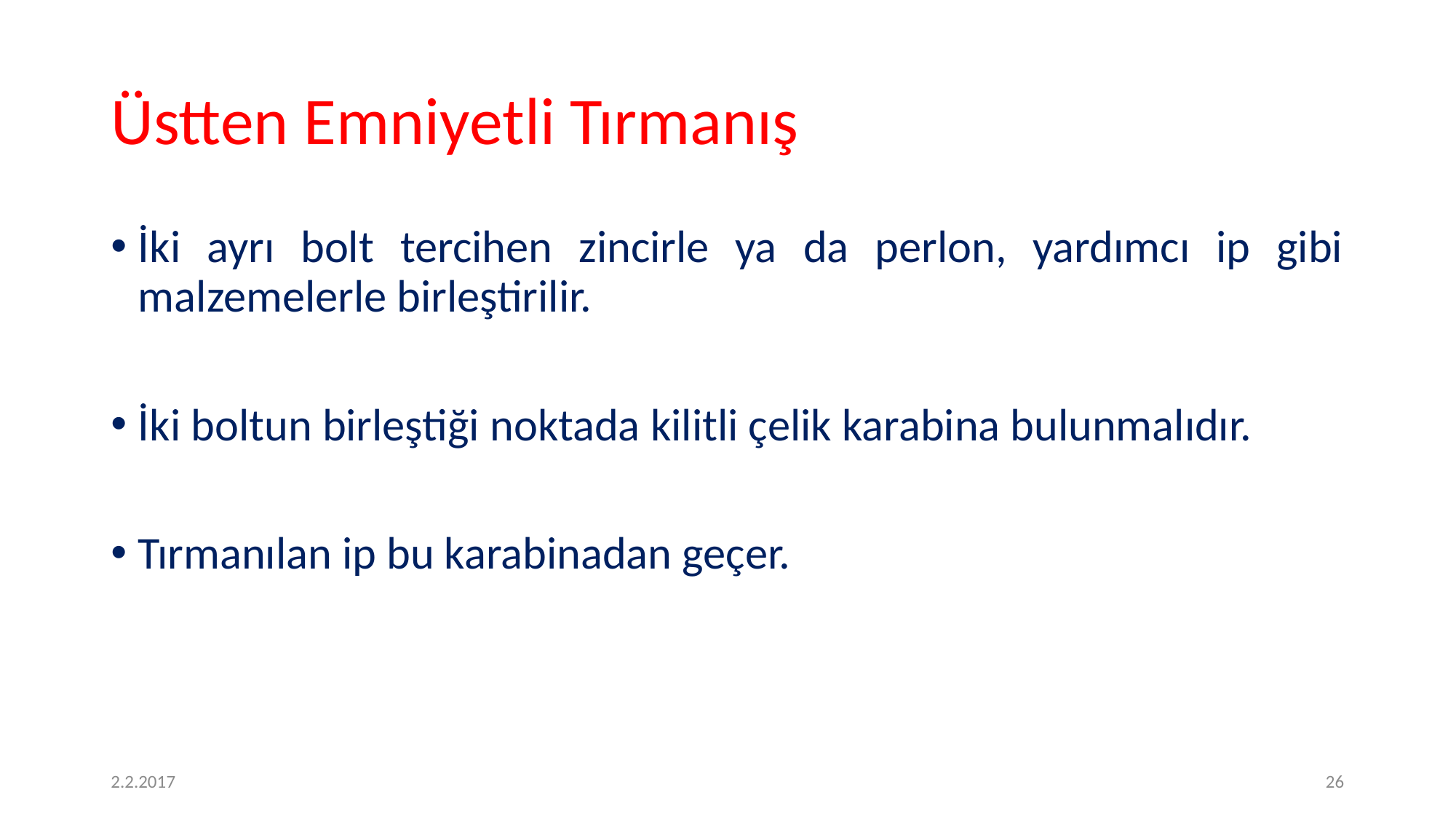

# Üstten Emniyetli Tırmanış
İki ayrı bolt tercihen zincirle ya da perlon, yardımcı ip gibi malzemelerle birleştirilir.

İki boltun birleştiği noktada kilitli çelik karabina bulunmalıdır.

Tırmanılan ip bu karabinadan geçer.
2.2.2017
26